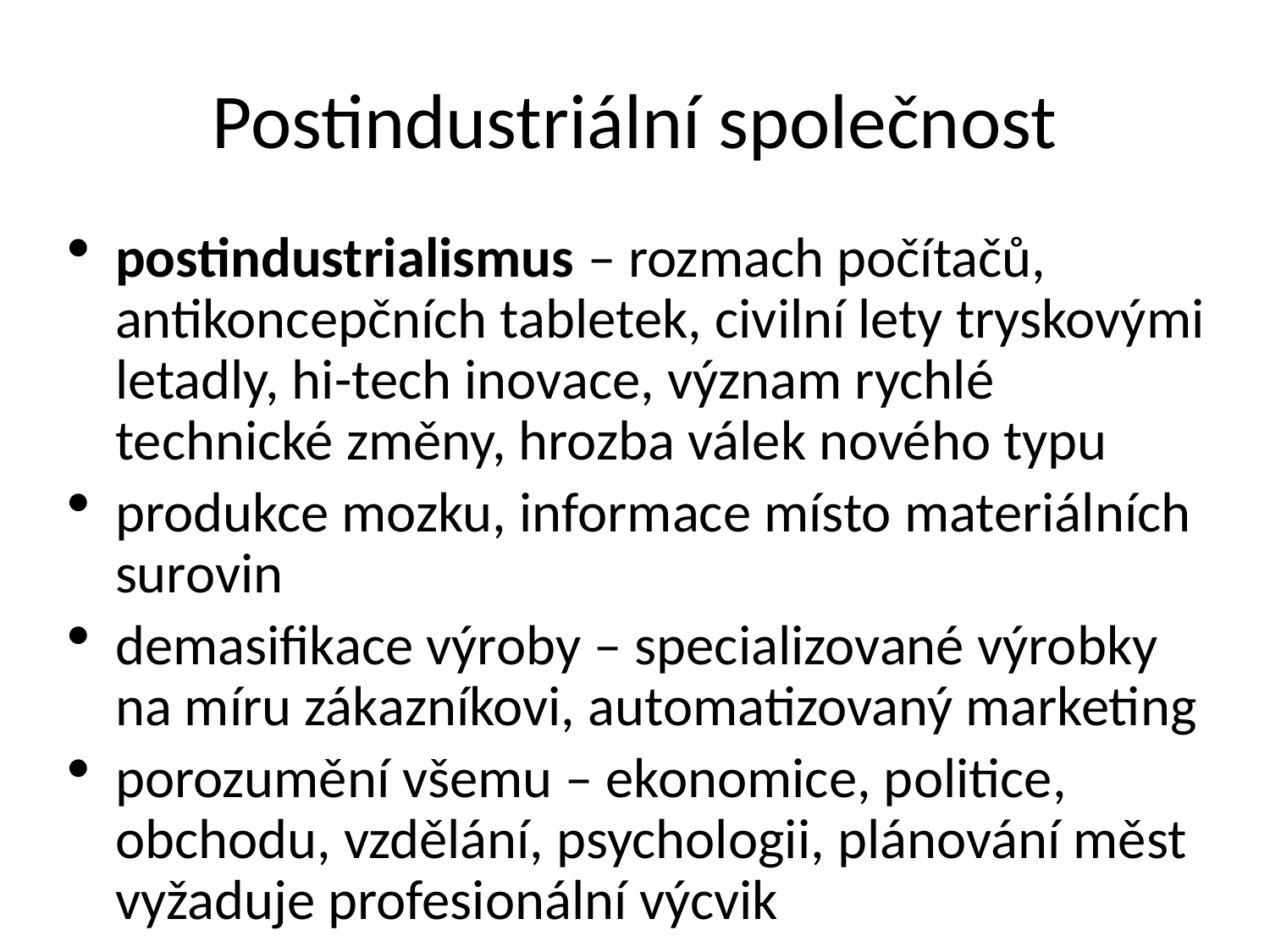

# Postindustriální společnost
postindustrialismus – rozmach počítačů, antikoncepčních tabletek, civilní lety tryskovými letadly, hi-tech inovace, význam rychlé technické změny, hrozba válek nového typu
produkce mozku, informace místo materiálních surovin
demasifikace výroby – specializované výrobky na míru zákazníkovi, automatizovaný marketing
porozumění všemu – ekonomice, politice, obchodu, vzdělání, psychologii, plánování měst vyžaduje profesionální výcvik